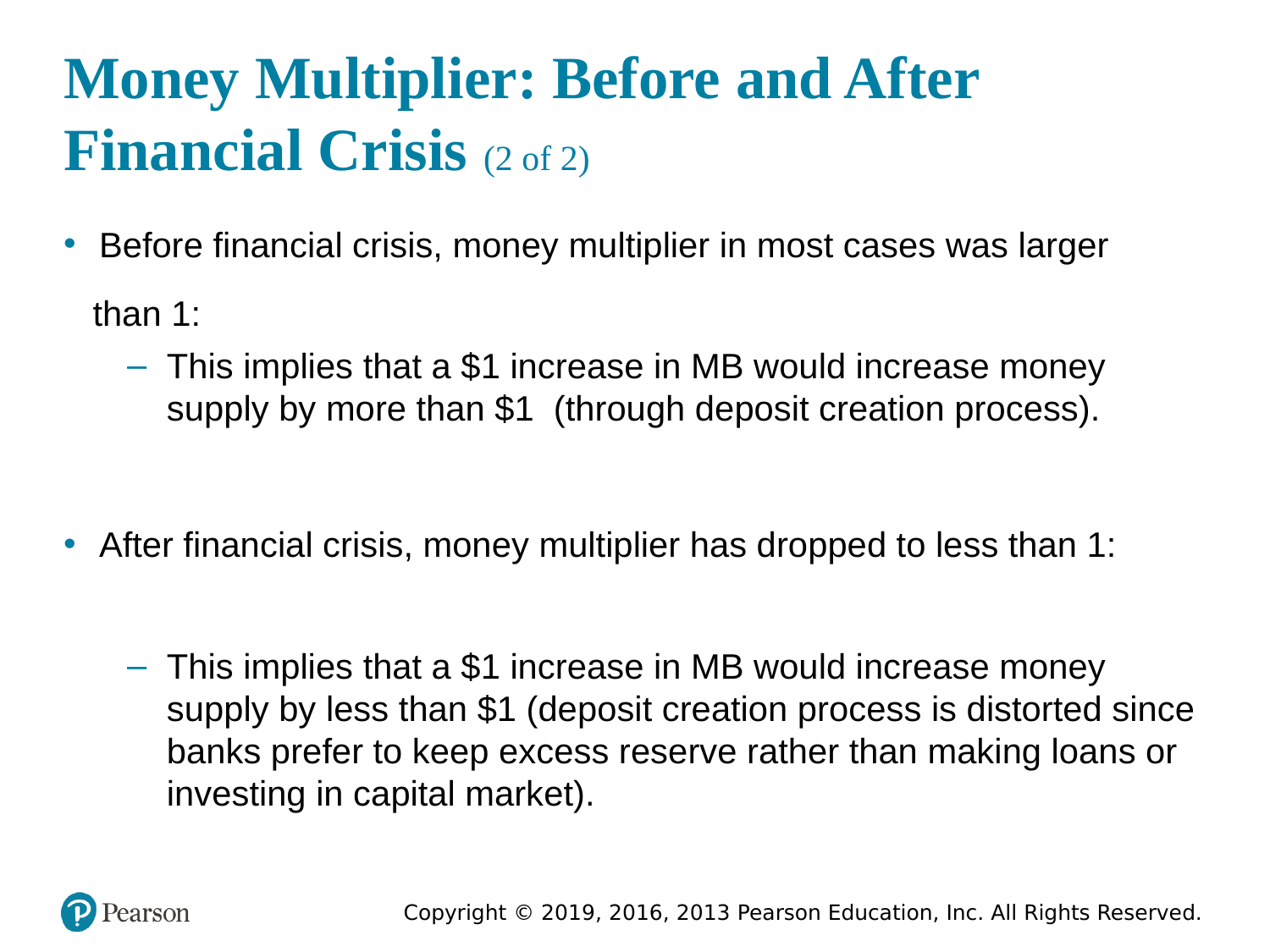

# Money Multiplier: Before and After Financial Crisis (2 of 2)
Before financial crisis, money multiplier in most cases was larger
   than 1:
This implies that a $1 increase in MB would increase money supply by more than $1  (through deposit creation process).

After financial crisis, money multiplier has dropped to less than 1:

This implies that a $1 increase in MB would increase money supply by less than $1 (deposit creation process is distorted since banks prefer to keep excess reserve rather than making loans or investing in capital market).